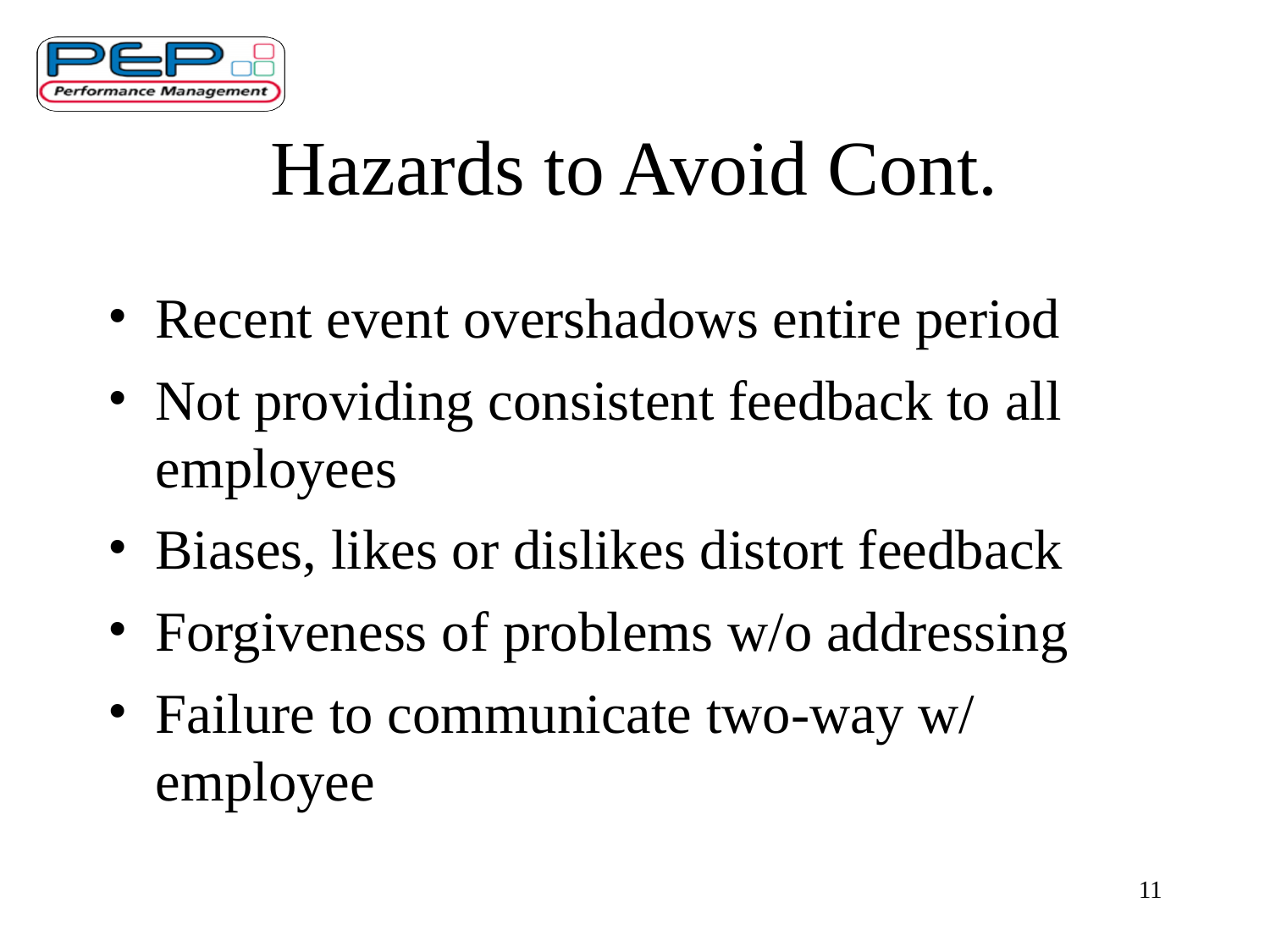

# Hazards to Avoid Cont.
Recent event overshadows entire period
Not providing consistent feedback to all   employees
Biases, likes or dislikes distort feedback
Forgiveness of problems w/o addressing
Failure to communicate two-way w/ employee
11